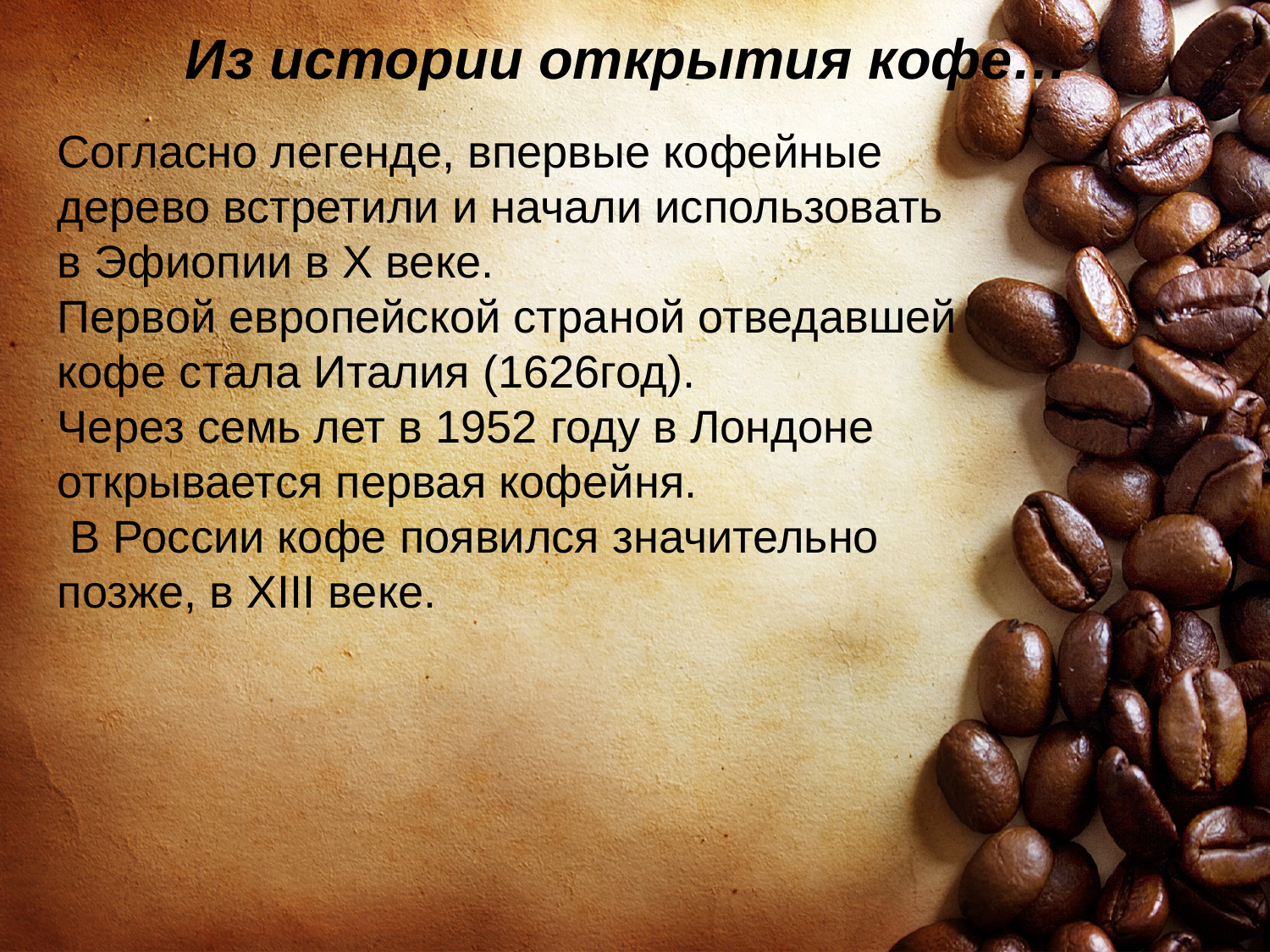

Из истории открытия кофе…
Согласно легенде, впервые кофейные дерево встретили и начали использовать в Эфиопии в X веке.
Первой европейской страной отведавшей кофе стала Италия (1626год).
Через семь лет в 1952 году в Лондоне открывается первая кофейня.
 В России кофе появился значительно позже, в XIII веке.